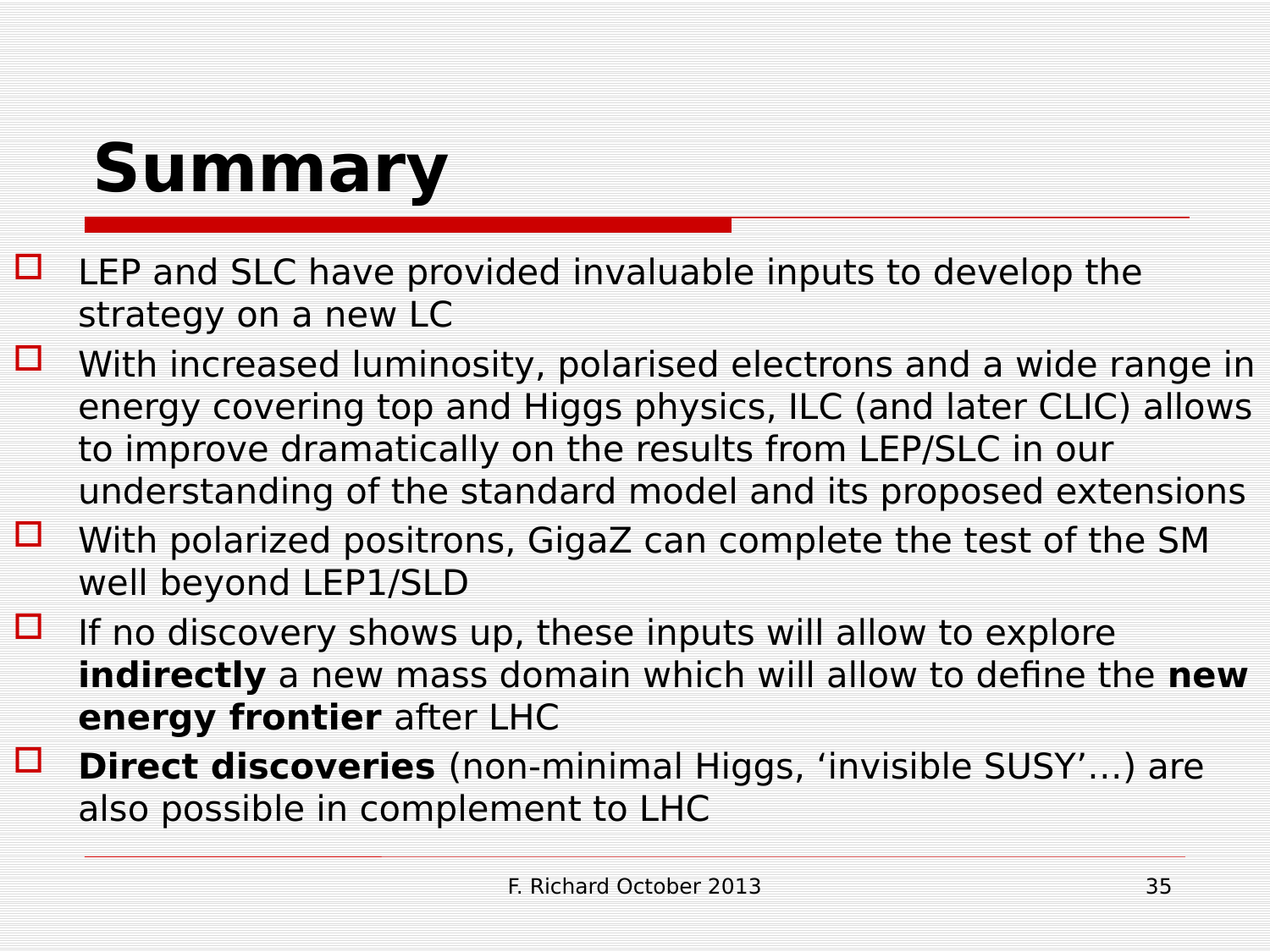

# Summary
LEP and SLC have provided invaluable inputs to develop the strategy on a new LC
With increased luminosity, polarised electrons and a wide range in energy covering top and Higgs physics, ILC (and later CLIC) allows to improve dramatically on the results from LEP/SLC in our understanding of the standard model and its proposed extensions
With polarized positrons, GigaZ can complete the test of the SM well beyond LEP1/SLD
If no discovery shows up, these inputs will allow to explore indirectly a new mass domain which will allow to define the new energy frontier after LHC
Direct discoveries (non-minimal Higgs, ‘invisible SUSY’…) are also possible in complement to LHC

F. Richard October 2013
35